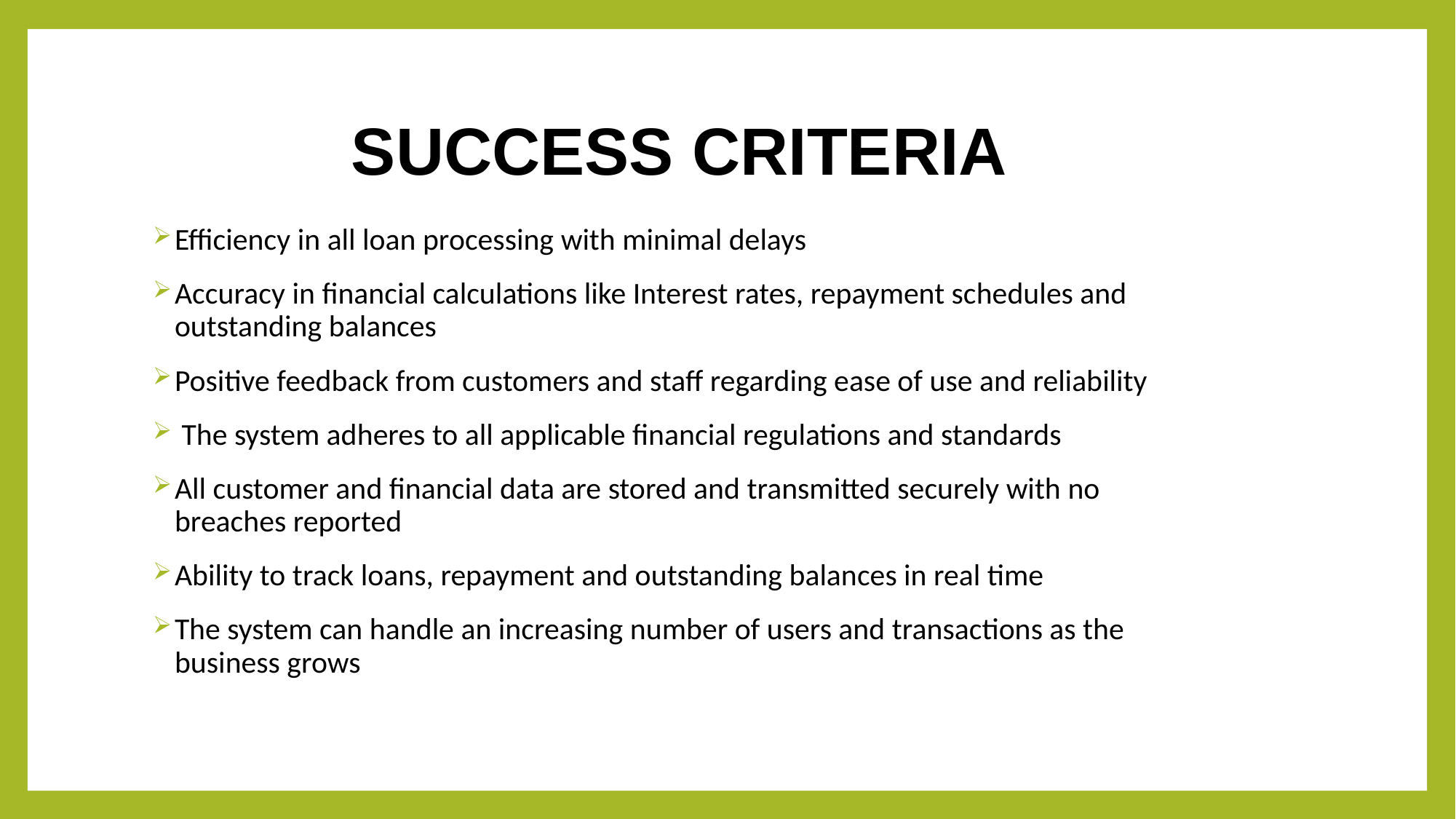

# SUCCESS CRITERIA
Efficiency in all loan processing with minimal delays
Accuracy in financial calculations like Interest rates, repayment schedules and outstanding balances
Positive feedback from customers and staff regarding ease of use and reliability
 The system adheres to all applicable financial regulations and standards
All customer and financial data are stored and transmitted securely with no breaches reported
Ability to track loans, repayment and outstanding balances in real time
The system can handle an increasing number of users and transactions as the business grows